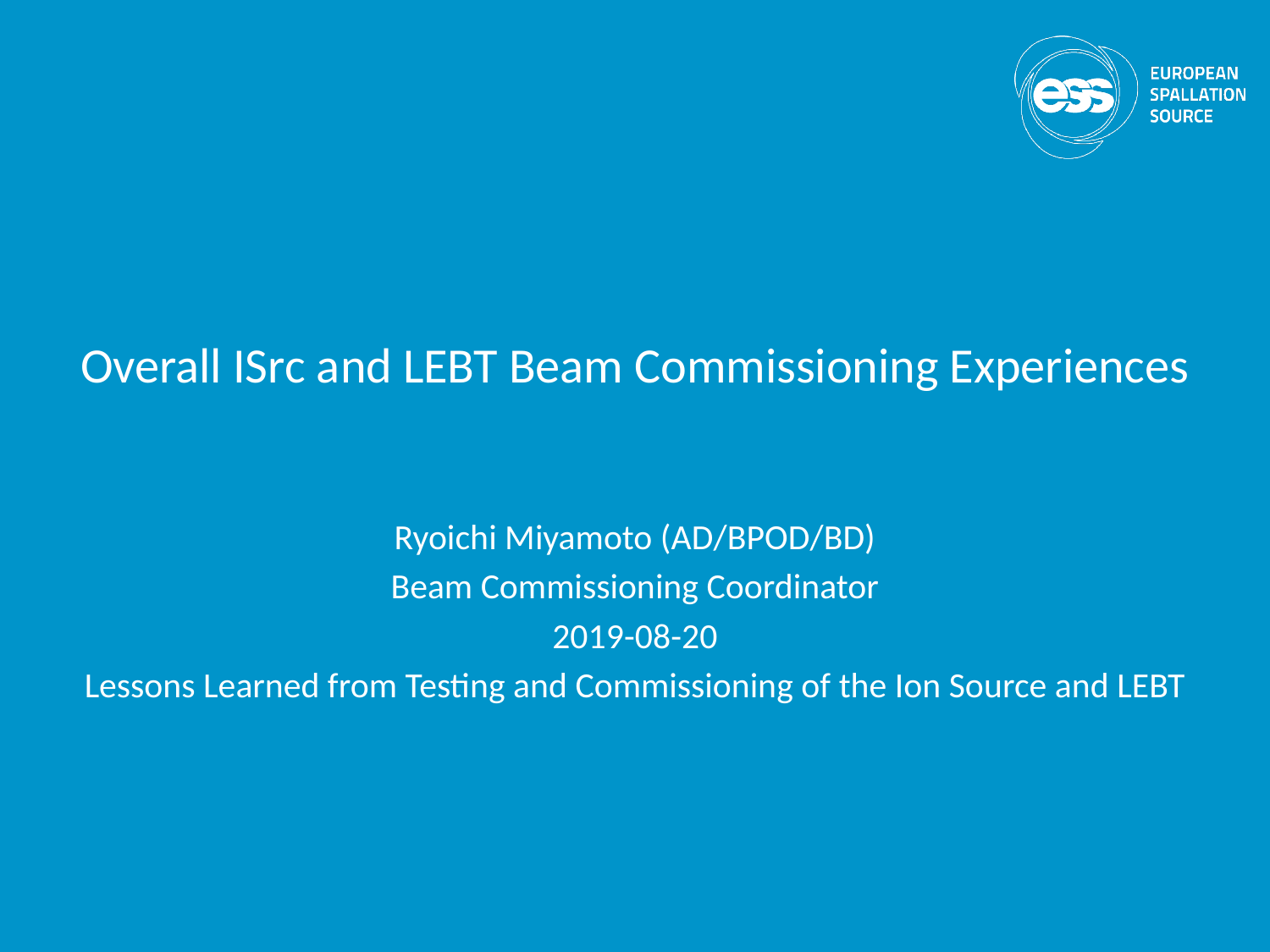

# Overall ISrc and LEBT Beam Commissioning Experiences
Ryoichi Miyamoto (AD/BPOD/BD)
Beam Commissioning Coordinator
2019-08-20
Lessons Learned from Testing and Commissioning of the Ion Source and LEBT